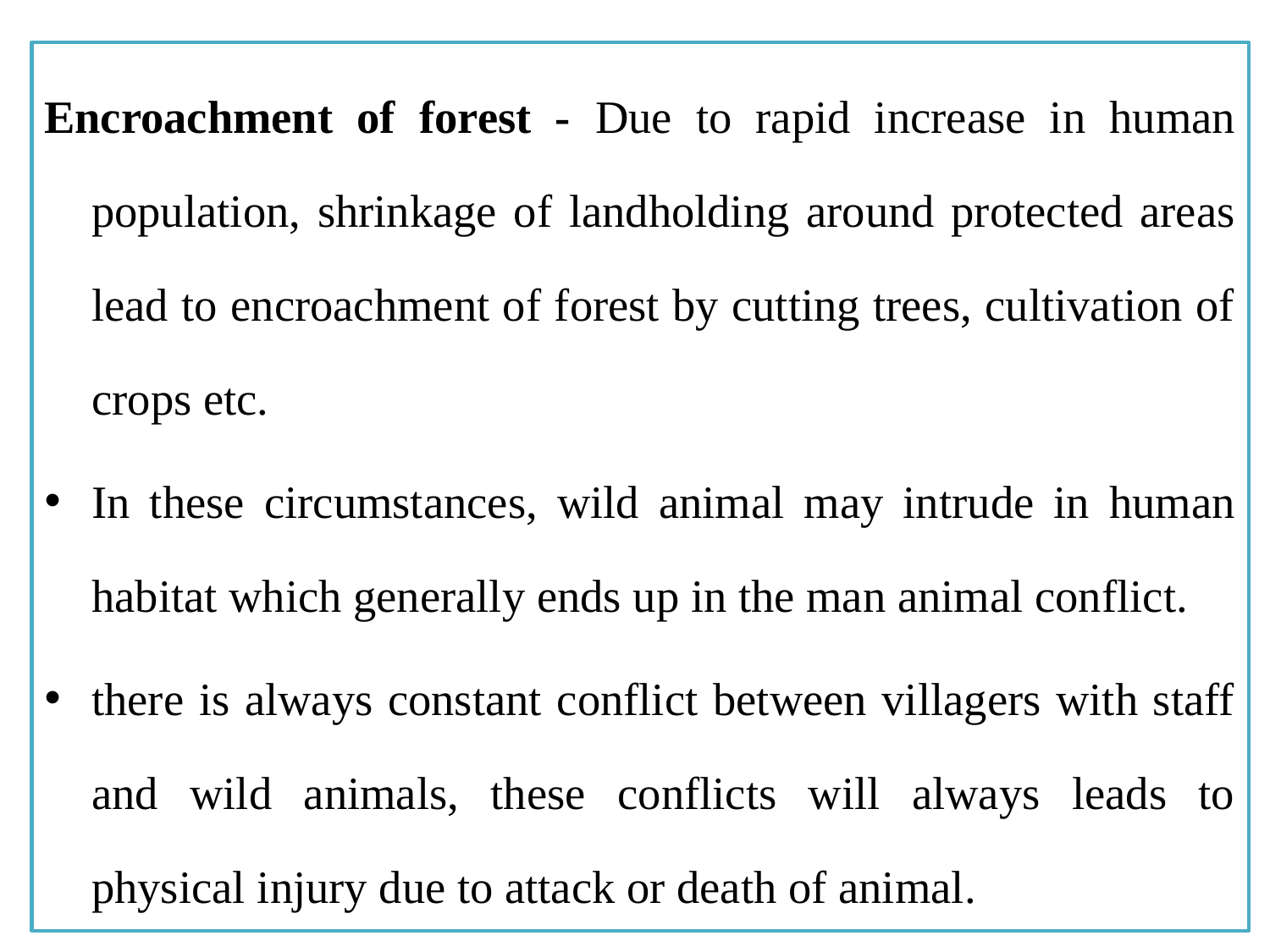

Encroachment of forest - Due to rapid increase in human population, shrinkage of landholding around protected areas lead to encroachment of forest by cutting trees, cultivation of crops etc.
In these circumstances, wild animal may intrude in human habitat which generally ends up in the man animal conflict.
there is always constant conflict between villagers with staff and wild animals, these conflicts will always leads to physical injury due to attack or death of animal.